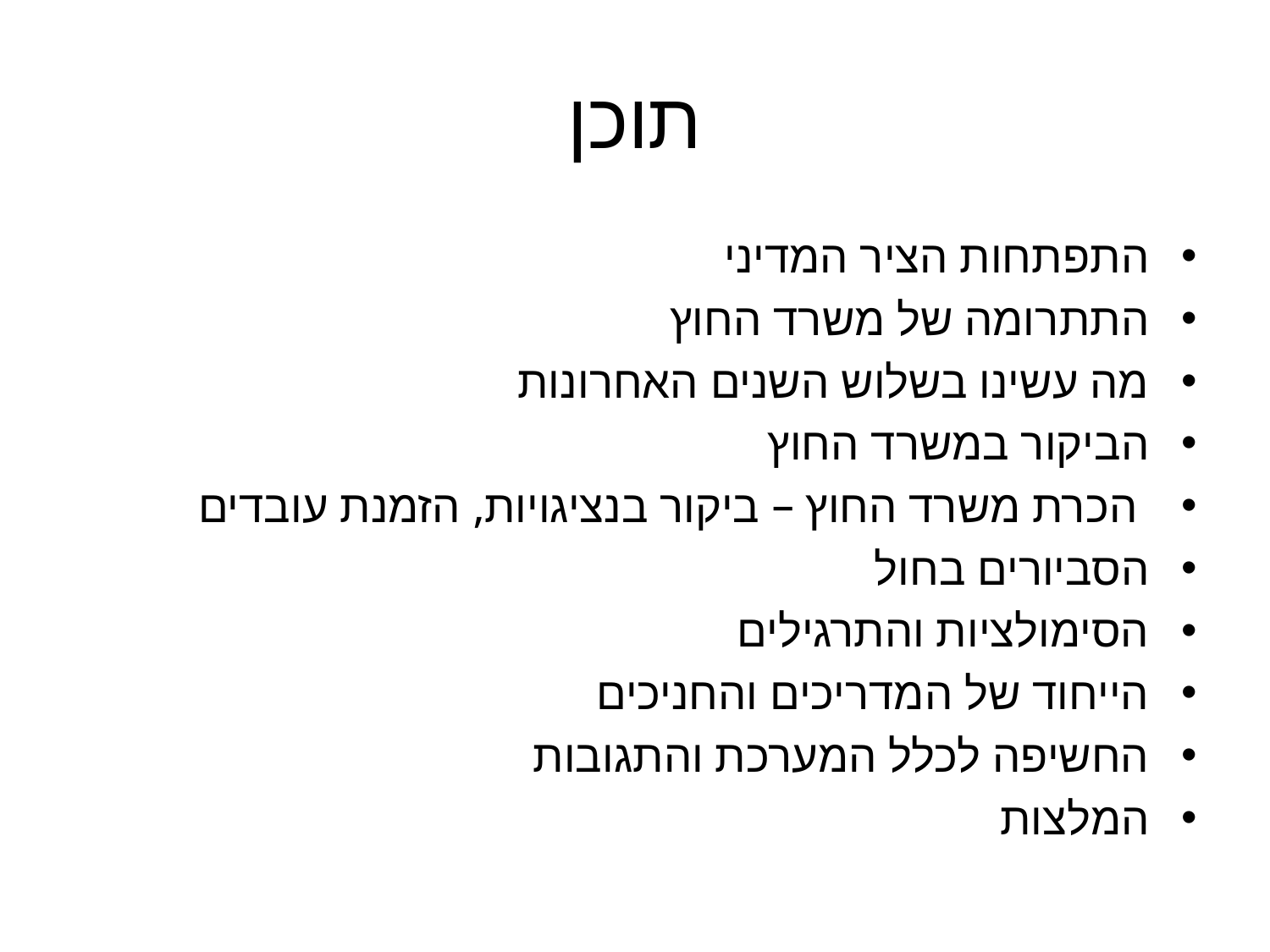

# תוכן
התפתחות הציר המדיני
התתרומה של משרד החוץ
מה עשינו בשלוש השנים האחרונות
הביקור במשרד החוץ
 הכרת משרד החוץ – ביקור בנציגויות, הזמנת עובדים
הסביורים בחול
הסימולציות והתרגילים
הייחוד של המדריכים והחניכים
החשיפה לכלל המערכת והתגובות
המלצות